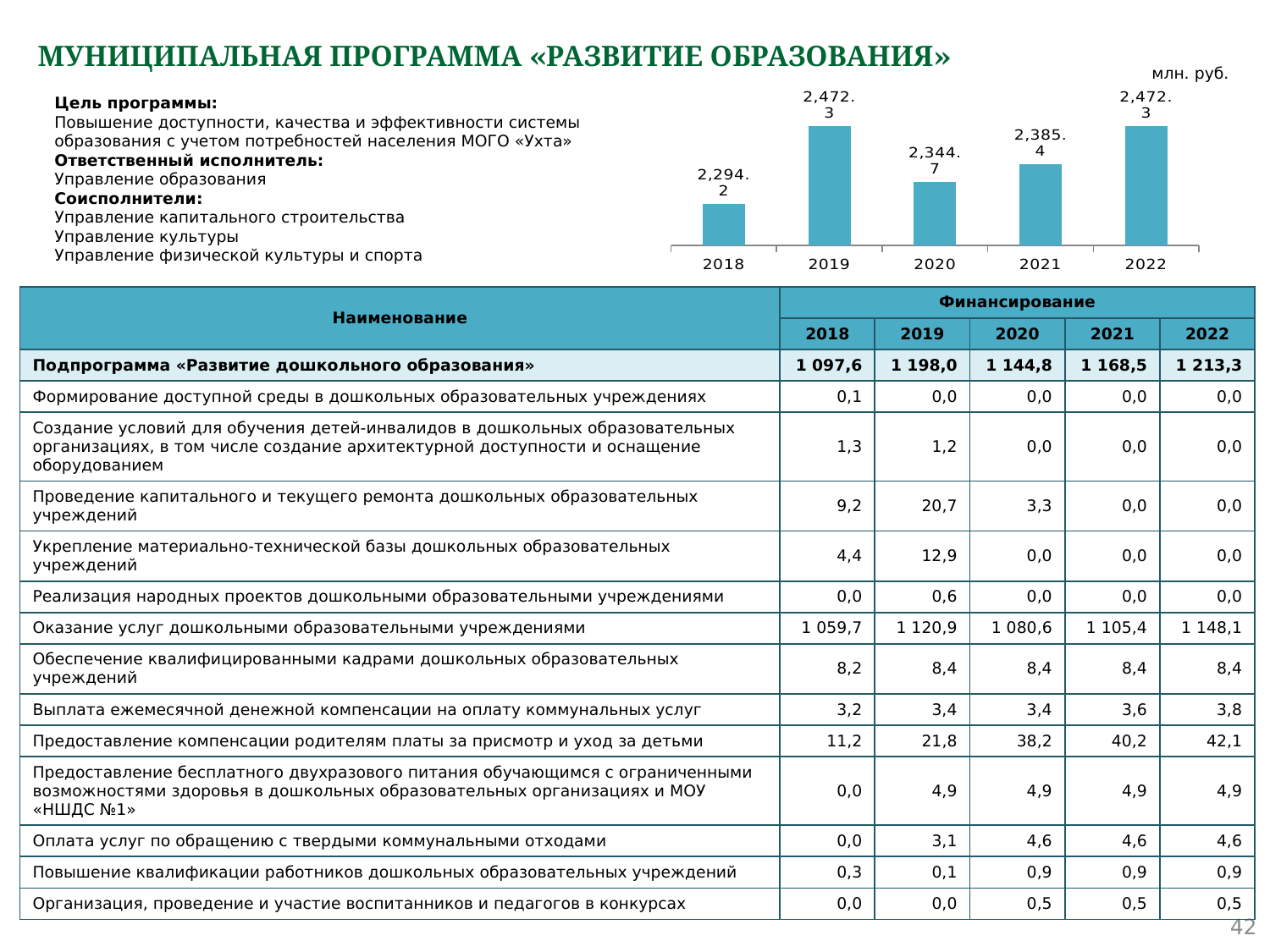

# МУНИЦИПАЛЬНАЯ ПРОГРАММА «РАЗВИТИЕ ОБРАЗОВАНИЯ»
млн. руб.
Цель программы:
Повышение доступности, качества и эффективности системы
образования с учетом потребностей населения МОГО «Ухта»
Ответственный исполнитель:
Управление образования
Соисполнители:
Управление капитального строительства
Управление культуры
Управление физической культуры и спорта

### Chart

| Category | Ряд 1 |
|---|---|
| 2018 | 2294.2 |
| 2019 | 2472.3 |
| 2020 | 2344.7 |
| 2021 | 2385.4 |
| 2022 | 2472.3 |
| Наименование | Финансирование |  |  |  |  |
| --- | --- | --- | --- | --- | --- |
|  | 2018 | 2019 | 2020 | 2021 | 2022 |
| Подпрограмма «Развитие дошкольного образования» | 1 097,6 | 1 198,0 | 1 144,8 | 1 168,5 | 1 213,3 |
| Формирование доступной среды в дошкольных образовательных учреждениях | 0,1 | 0,0 | 0,0 | 0,0 | 0,0 |
| Создание условий для обучения детей-инвалидов в дошкольных образовательных организациях, в том числе создание архитектурной доступности и оснащение оборудованием | 1,3 | 1,2 | 0,0 | 0,0 | 0,0 |
| Проведение капитального и текущего ремонта дошкольных образовательных учреждений | 9,2 | 20,7 | 3,3 | 0,0 | 0,0 |
| Укрепление материально-технической базы дошкольных образовательных учреждений | 4,4 | 12,9 | 0,0 | 0,0 | 0,0 |
| Реализация народных проектов дошкольными образовательными учреждениями | 0,0 | 0,6 | 0,0 | 0,0 | 0,0 |
| Оказание услуг дошкольными образовательными учреждениями | 1 059,7 | 1 120,9 | 1 080,6 | 1 105,4 | 1 148,1 |
| Обеспечение квалифицированными кадрами дошкольных образовательных учреждений | 8,2 | 8,4 | 8,4 | 8,4 | 8,4 |
| Выплата ежемесячной денежной компенсации на оплату коммунальных услуг | 3,2 | 3,4 | 3,4 | 3,6 | 3,8 |
| Предоставление компенсации родителям платы за присмотр и уход за детьми | 11,2 | 21,8 | 38,2 | 40,2 | 42,1 |
| Предоставление бесплатного двухразового питания обучающимся с ограниченными возможностями здоровья в дошкольных образовательных организациях и МОУ «НШДС №1» | 0,0 | 4,9 | 4,9 | 4,9 | 4,9 |
| Оплата услуг по обращению с твердыми коммунальными отходами | 0,0 | 3,1 | 4,6 | 4,6 | 4,6 |
| Повышение квалификации работников дошкольных образовательных учреждений | 0,3 | 0,1 | 0,9 | 0,9 | 0,9 |
| Организация, проведение и участие воспитанников и педагогов в конкурсах | 0,0 | 0,0 | 0,5 | 0,5 | 0,5 |
42